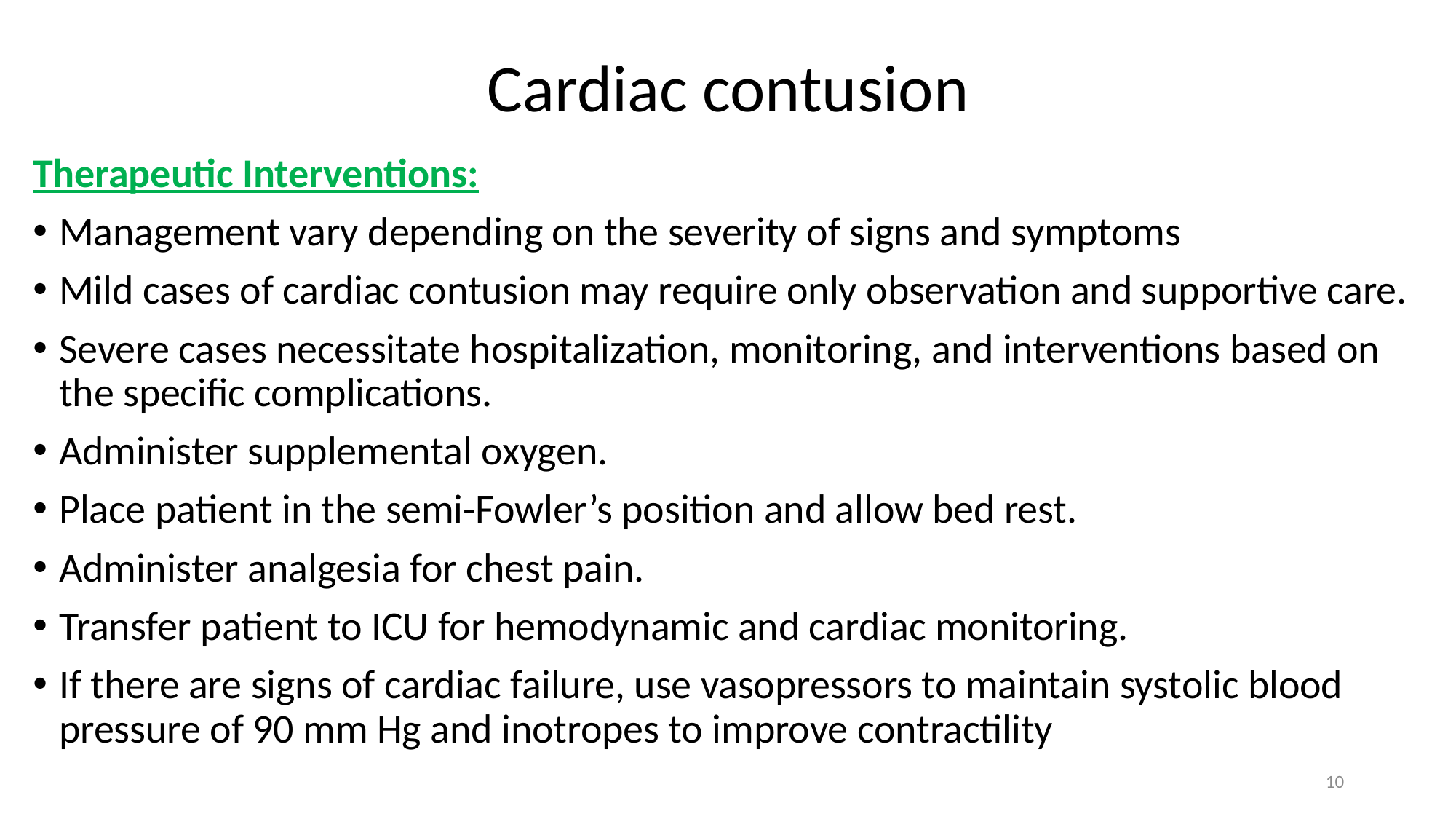

# Cardiac contusion
Therapeutic Interventions:
Management vary depending on the severity of signs and symptoms
Mild cases of cardiac contusion may require only observation and supportive care.
Severe cases necessitate hospitalization, monitoring, and interventions based on the specific complications.
Administer supplemental oxygen.
Place patient in the semi-Fowler’s position and allow bed rest.
Administer analgesia for chest pain.
Transfer patient to ICU for hemodynamic and cardiac monitoring.
If there are signs of cardiac failure, use vasopressors to maintain systolic blood pressure of 90 mm Hg and inotropes to improve contractility
10